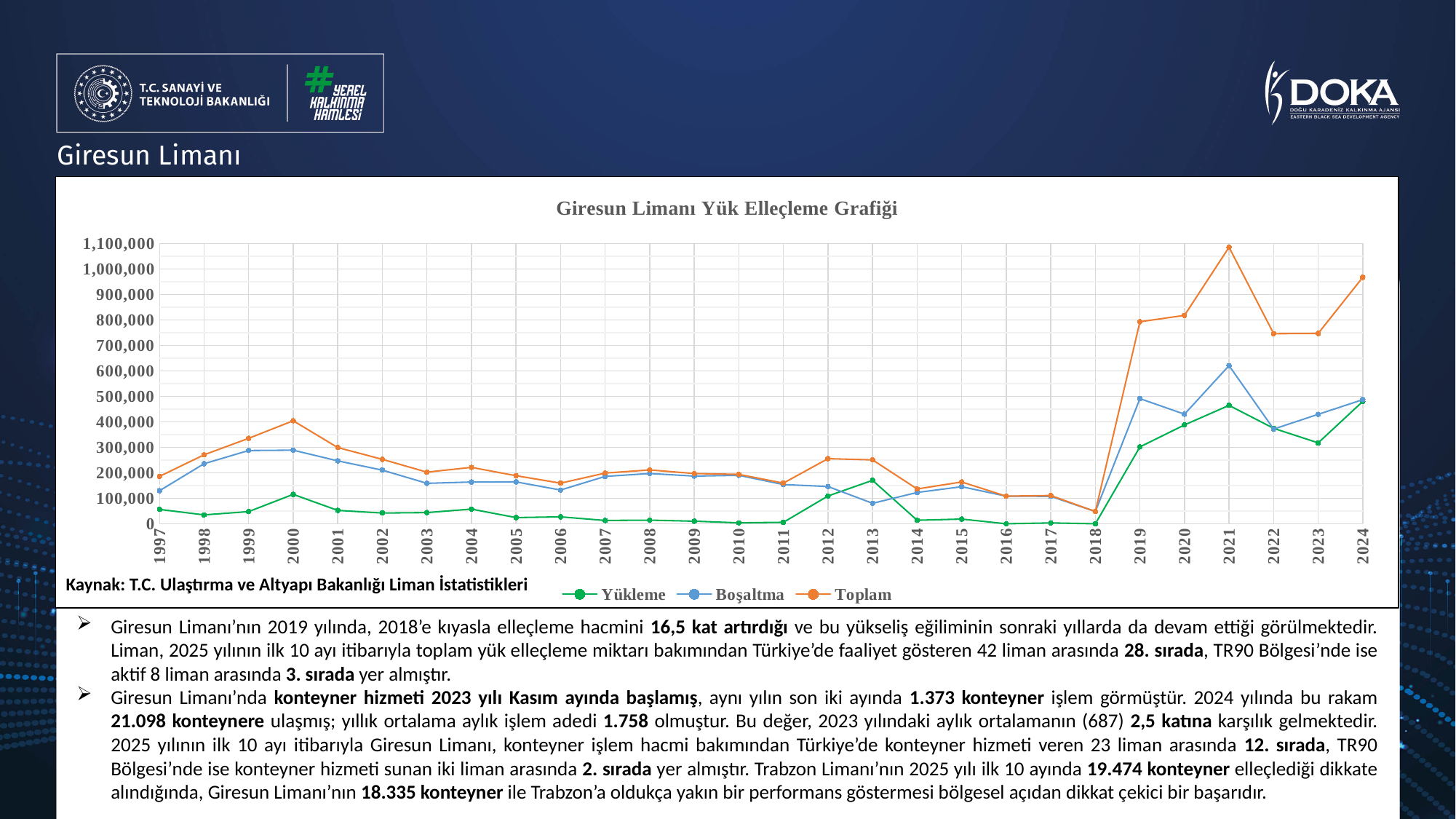

Giresun Limanı

### Chart: Giresun Limanı Yük Elleçleme Grafiği

| Category |  |  |  |
|---|---|---|---|
| 1997 | 56339.0 | 129609.0 | 185948.0 |
| 1998 | 34839.0 | 235672.0 | 270511.0 |
| 1999 | 47759.0 | 287422.0 | 335181.0 |
| 2000 | 115347.0 | 288757.0 | 404104.0 |
| 2001 | 52385.0 | 246657.0 | 299042.0 |
| 2002 | 42197.0 | 210553.0 | 252750.0 |
| 2003 | 43848.0 | 158729.0 | 202577.0 |
| 2004 | 57442.0 | 163790.0 | 221232.0 |
| 2005 | 24236.0 | 164200.0 | 188436.0 |
| 2006 | 27093.0 | 132376.0 | 159469.0 |
| 2007 | 12895.0 | 185788.99999999997 | 198683.99999999997 |
| 2008 | 14263.0 | 197110.00000000003 | 211373.00000000003 |
| 2009 | 10010.0 | 187029.99999999997 | 197039.99999999997 |
| 2010 | 3641.0 | 189997.0 | 193638.0 |
| 2011 | 5635.0 | 153914.0 | 159549.0 |
| 2012 | 108989.00000000001 | 146235.0 | 255224.0 |
| 2013 | 170350.00000000003 | 80275.0 | 250625.00000000003 |
| 2014 | 13800.0 | 122725.0 | 136525.0 |
| 2015 | 18353.999999999996 | 145502.0 | 163856.0 |
| 2016 | 0.0 | 108293.0 | 108293.0 |
| 2017 | 3200.0 | 107637.0 | 110837.0 |
| 2018 | 0.0 | 48045.0 | 48045.0 |
| 2019 | 301589.0 | 491022.0 | 792611.0 |
| 2020 | 387647.0 | 429876.0 | 817523.0 |
| 2021 | 464517.0 | 620503.0 | 1085020.0 |
| 2022 | 374332.0 | 371459.0 | 745791.0 |
| 2023 | 317378.0 | 429363.0 | 746741.0 |
| 2024 | 480005.0 | 486990.0 | 966995.0 |
Kaynak: T.C. Ulaştırma ve Altyapı Bakanlığı Liman İstatistikleri
Giresun Limanı’nın 2019 yılında, 2018’e kıyasla elleçleme hacmini 16,5 kat artırdığı ve bu yükseliş eğiliminin sonraki yıllarda da devam ettiği görülmektedir. Liman, 2025 yılının ilk 10 ayı itibarıyla toplam yük elleçleme miktarı bakımından Türkiye’de faaliyet gösteren 42 liman arasında 28. sırada, TR90 Bölgesi’nde ise aktif 8 liman arasında 3. sırada yer almıştır.
Giresun Limanı’nda konteyner hizmeti 2023 yılı Kasım ayında başlamış, aynı yılın son iki ayında 1.373 konteyner işlem görmüştür. 2024 yılında bu rakam 21.098 konteynere ulaşmış; yıllık ortalama aylık işlem adedi 1.758 olmuştur. Bu değer, 2023 yılındaki aylık ortalamanın (687) 2,5 katına karşılık gelmektedir. 2025 yılının ilk 10 ayı itibarıyla Giresun Limanı, konteyner işlem hacmi bakımından Türkiye’de konteyner hizmeti veren 23 liman arasında 12. sırada, TR90 Bölgesi’nde ise konteyner hizmeti sunan iki liman arasında 2. sırada yer almıştır. Trabzon Limanı’nın 2025 yılı ilk 10 ayında 19.474 konteyner elleçlediği dikkate alındığında, Giresun Limanı’nın 18.335 konteyner ile Trabzon’a oldukça yakın bir performans göstermesi bölgesel açıdan dikkat çekici bir başarıdır.